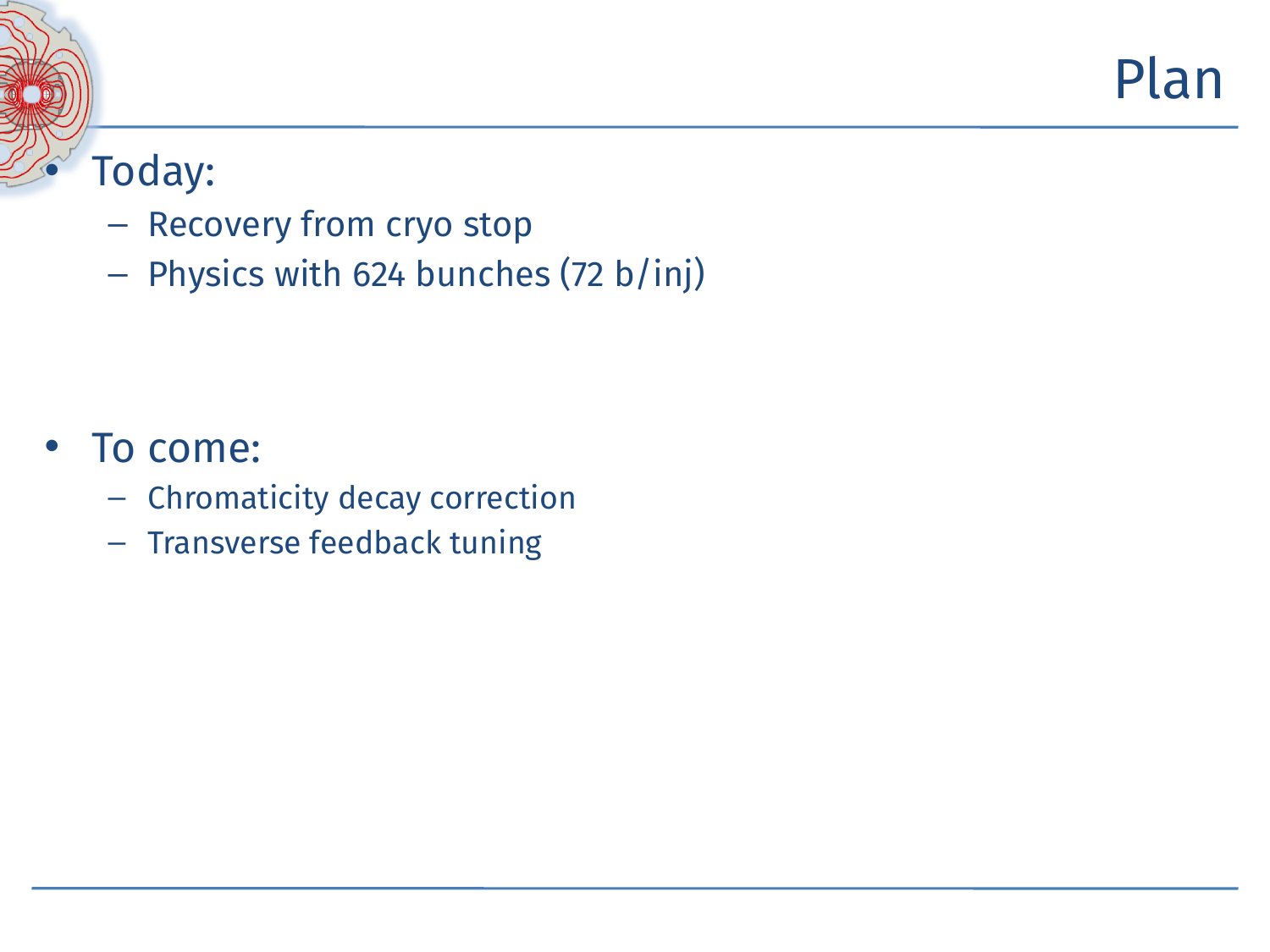

# Plan
Today:
Recovery from cryo stop
Physics with 624 bunches (72 b/inj)

To come:
Chromaticity decay correction
Transverse feedback tuning